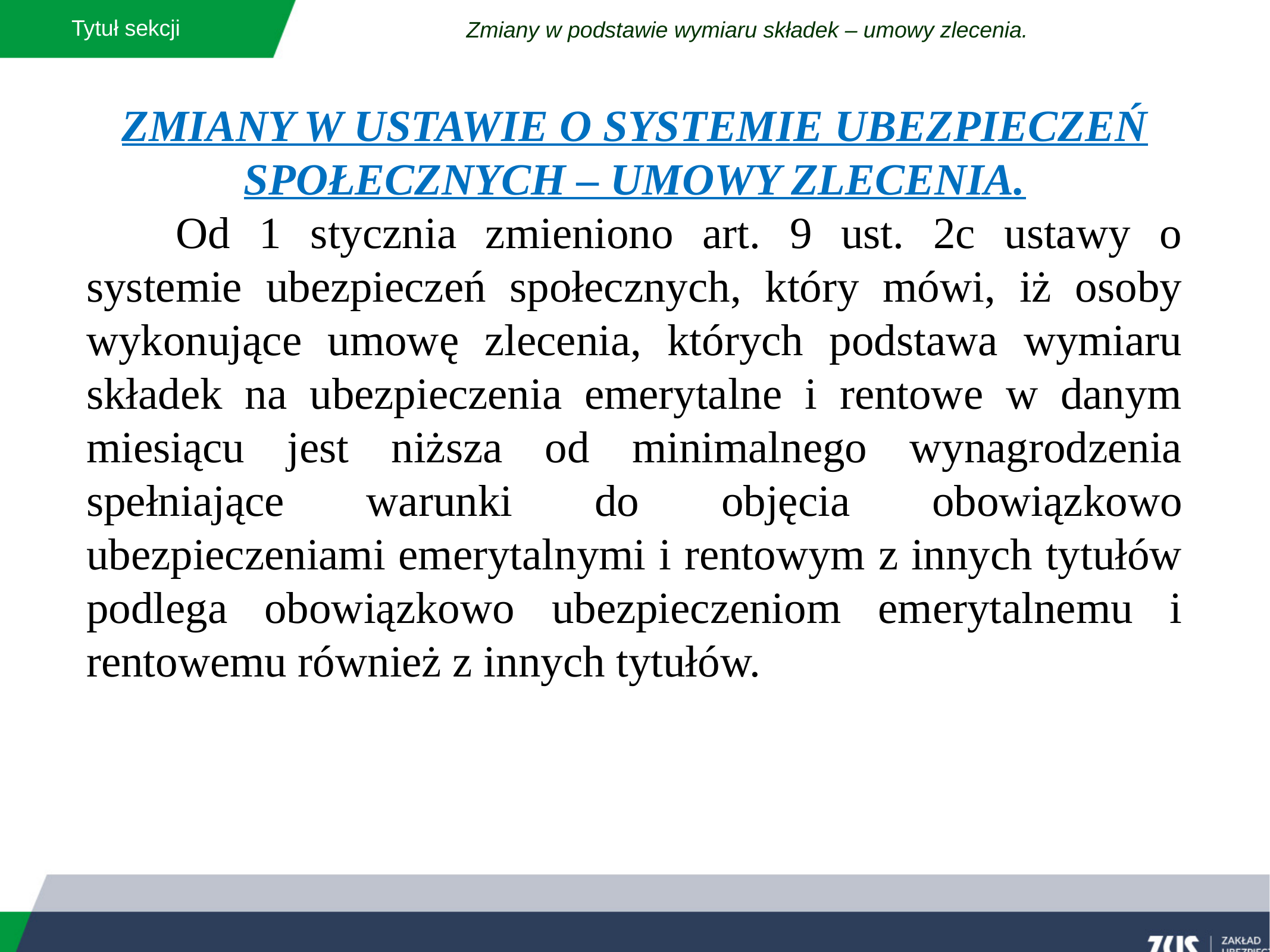

Tytuł sekcji
Zmiany w podstawie wymiaru składek – umowy zlecenia.
ZMIANY W USTAWIE O SYSTEMIE UBEZPIECZEŃ SPOŁECZNYCH – UMOWY ZLECENIA.
	Od 1 stycznia zmieniono art. 9 ust. 2c ustawy o systemie ubezpieczeń społecznych, który mówi, iż osoby wykonujące umowę zlecenia, których podstawa wymiaru składek na ubezpieczenia emerytalne i rentowe w danym miesiącu jest niższa od minimalnego wynagrodzenia spełniające warunki do objęcia obowiązkowo ubezpieczeniami emerytalnymi i rentowym z innych tytułów podlega obowiązkowo ubezpieczeniom emerytalnemu i rentowemu również z innych tytułów.